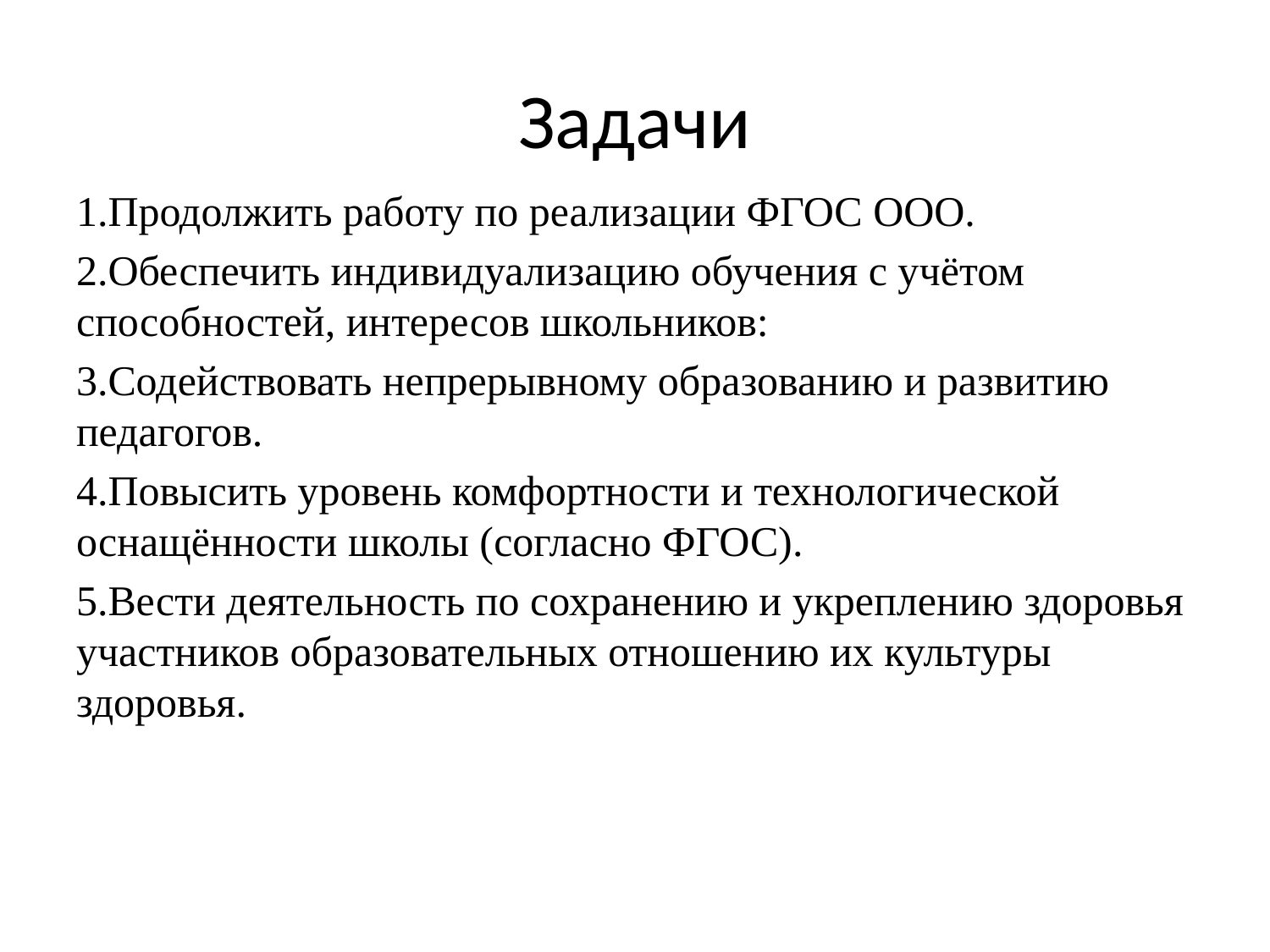

# Задачи
1.Продолжить работу по реализации ФГОС ООО.
2.Обеспечить индивидуализацию обучения с учётом способностей, интересов школьников:
3.Содействовать непрерывному образованию и развитию педагогов.
4.Повысить уровень комфортности и технологической оснащённости школы (согласно ФГОС).
5.Вести деятельность по сохранению и укреплению здоровья участников образовательных отношению их культуры здоровья.